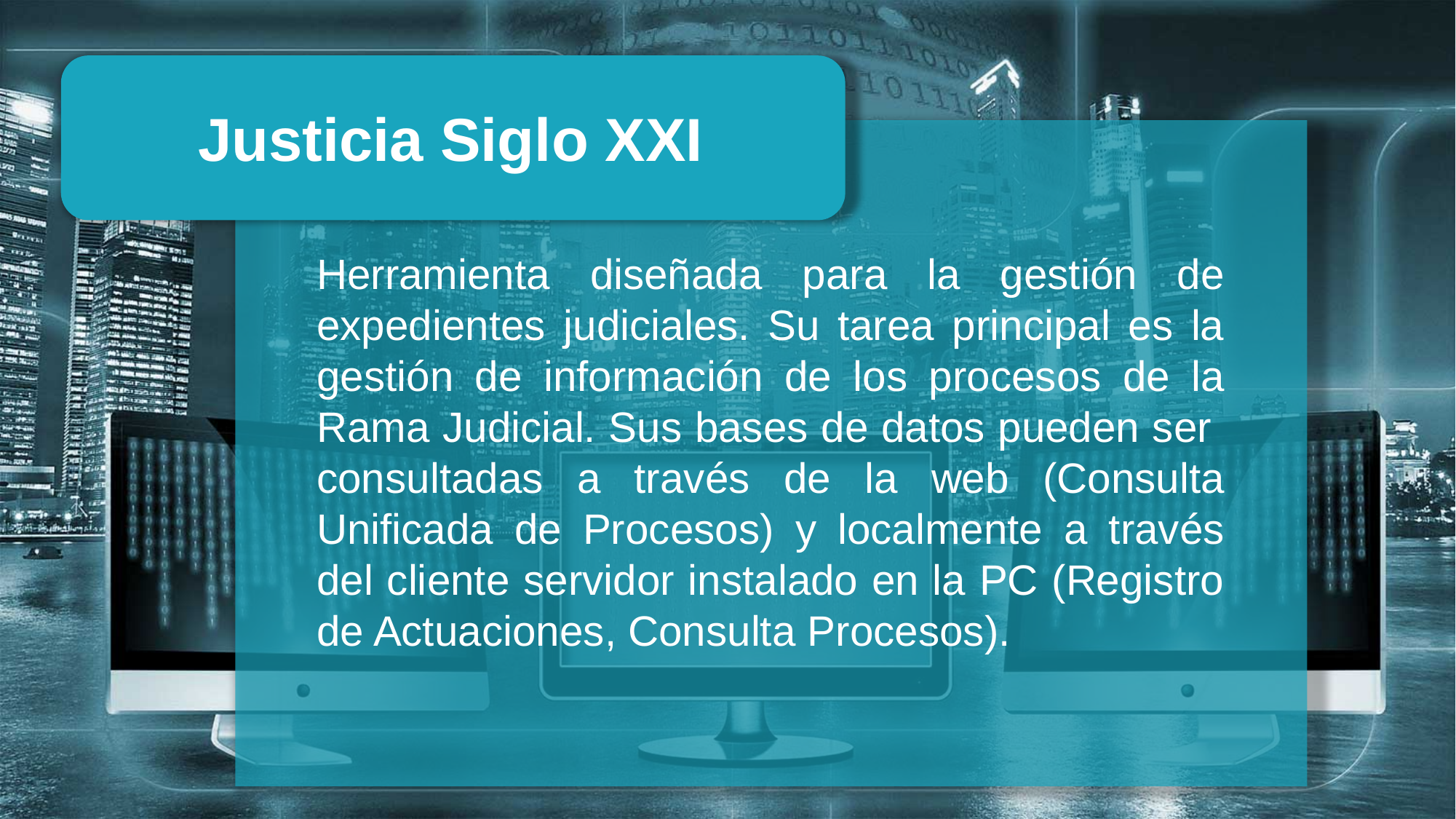

Justicia Siglo XXI

Herramienta diseñada para la gestión de expedientes judiciales. Su tarea principal es la gestión de información de los procesos de la Rama Judicial. Sus bases de datos pueden ser  consultadas a través de la web (Consulta Unificada de Procesos) y localmente a través del cliente servidor instalado en la PC (Registro de Actuaciones, Consulta Procesos).